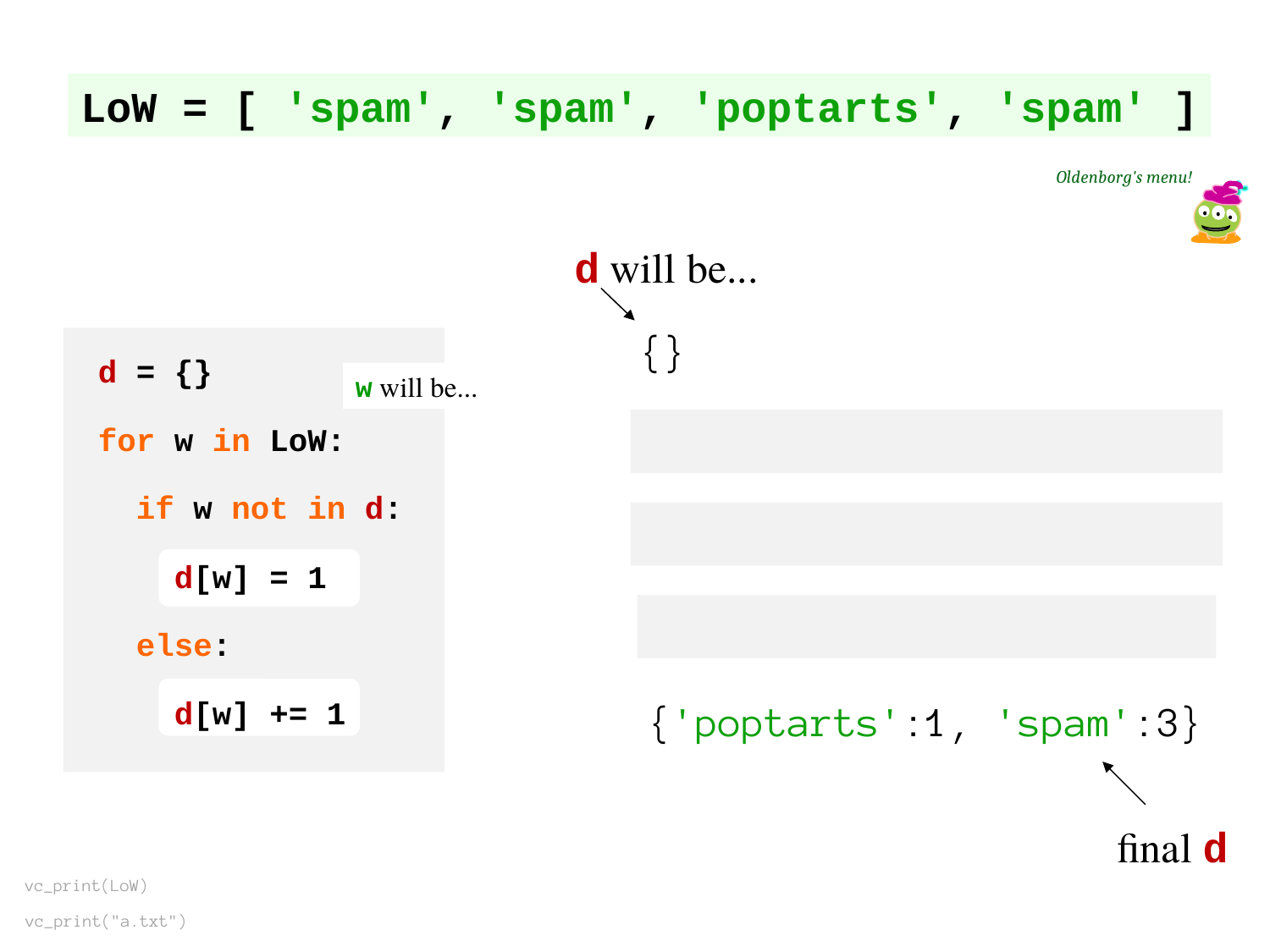

LoW = [ 'spam', 'spam', 'poptarts', 'spam' ]
Oldenborg's menu!

d will be...
{}

d = {}

for w in LoW:

  if w not in d:

    d[w] = 1

  else:

    d[w] += 1
w will be...
{'spam':1}
{'spam':2}

{'poptarts':1, 'spam':2}

{'poptarts':1, 'spam':3}
final d
vc_print(LoW)
vc_print("a.txt")